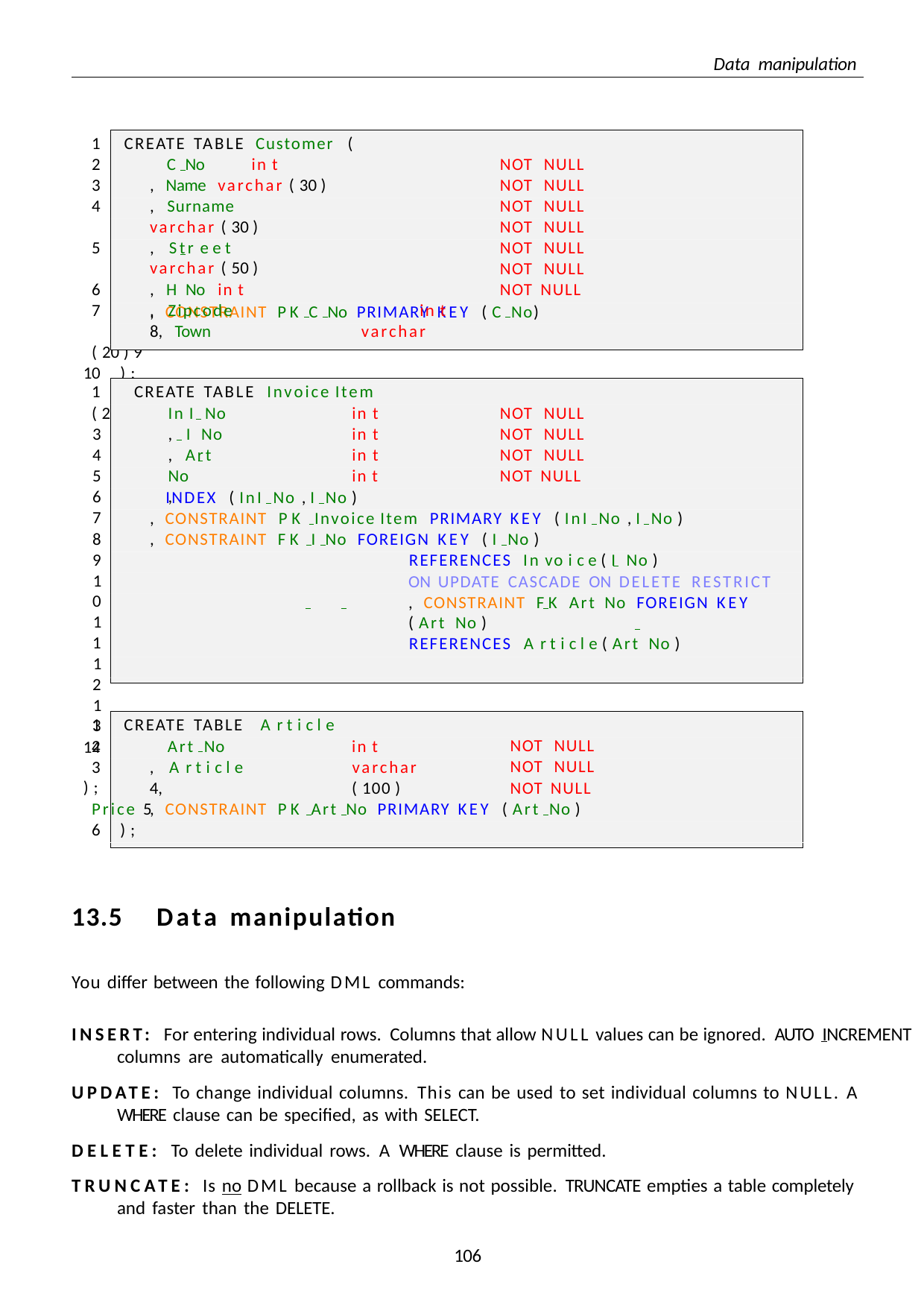

Data manipulation

CREATE TABLE Customer  (
C No	in t
,  Name	varchar ( 30 )
,  Surname	varchar ( 30 )
,  Str e e t	varchar ( 50 )
,  H No	in t
,  Zipcode	in t
,  Town	varchar ( 20 ) 9
10	) ;
NOT NULL NOT NULL NOT NULL NOT NULL NOT NULL NOT NULL NOT NULL
, CONSTRAINT PK C No PRIMARY KEY ( C No)

1	CREATE TABLE Invoice Item  ( 2
3
4
5
6
7
8
9
10
11
12
13
14	) ;
In I No
,  I No
,  Art No
,  Count
,
in t in t in t in t
NOT NULL NOT NULL NOT NULL NOT NULL
INDEX ( InI No , I No )

, CONSTRAINT PK Invoice Item PRIMARY KEY ( InI No , I No )
, CONSTRAINT FK I No FOREIGN KEY ( I No )
REFERENCES In vo i c e ( I No )
ON UPDATE CASCADE ON DELETE RESTRICT
, CONSTRAINT FK Art No FOREIGN KEY ( Art No )
REFERENCES A r t i c l e ( Art No )
ON UPDATE CASCADE ON DELETE RESTRICT

CREATE TABLE
Art No
,  A r t i c l e
,  Price 5
6	) ;
A r t i c l e  (
in t
varchar ( 100 ) numeric ( 6 , 2 )
NOT NULL NOT NULL NOT NULL

, CONSTRAINT PK Art No PRIMARY KEY ( Art No )

13.5	Data manipulation

You differ between the following DML commands:

INSERT: For entering individual rows. Columns that allow NULL values can be ignored. AUTO INCREMENT
columns are automatically enumerated.
UPDATE: To change individual columns. This can be used to set individual columns to NULL. A
WHERE clause can be specified, as with SELECT.
DELETE: To delete individual rows. A WHERE clause is permitted.
TRUNCATE: Is no DML because a rollback is not possible. TRUNCATE empties a table completely and faster than the DELETE.

106